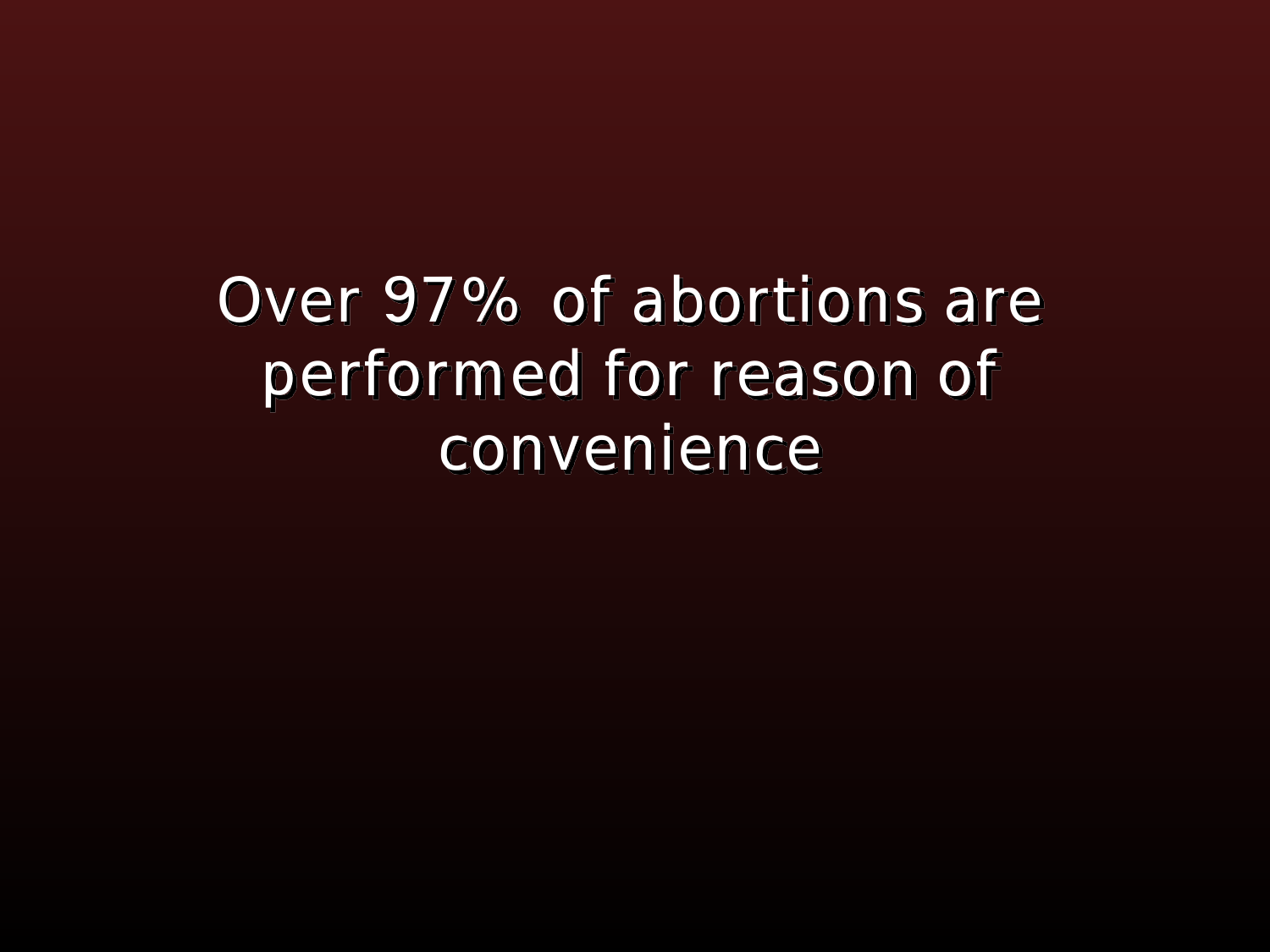

Over 97% of abortions are performed for reason of convenience